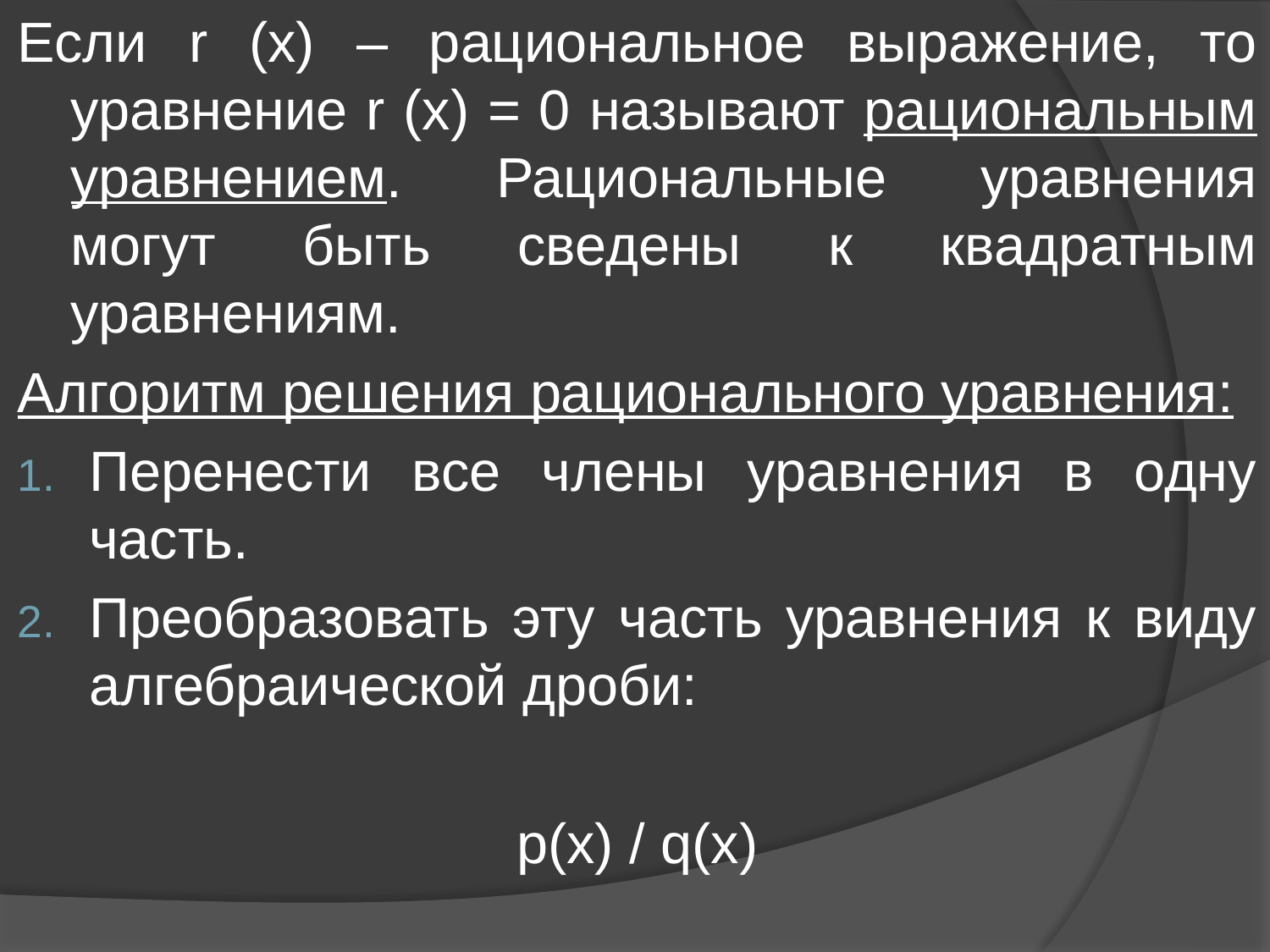

Если r (x) – рациональное выражение, то уравнение r (x) = 0 называют рациональным уравнением. Рациональные уравнения могут быть сведены к квадратным уравнениям.
Алгоритм решения рационального уравнения:
Перенести все члены уравнения в одну часть.
Преобразовать эту часть уравнения к виду алгебраической дроби:

p(x) / q(x)